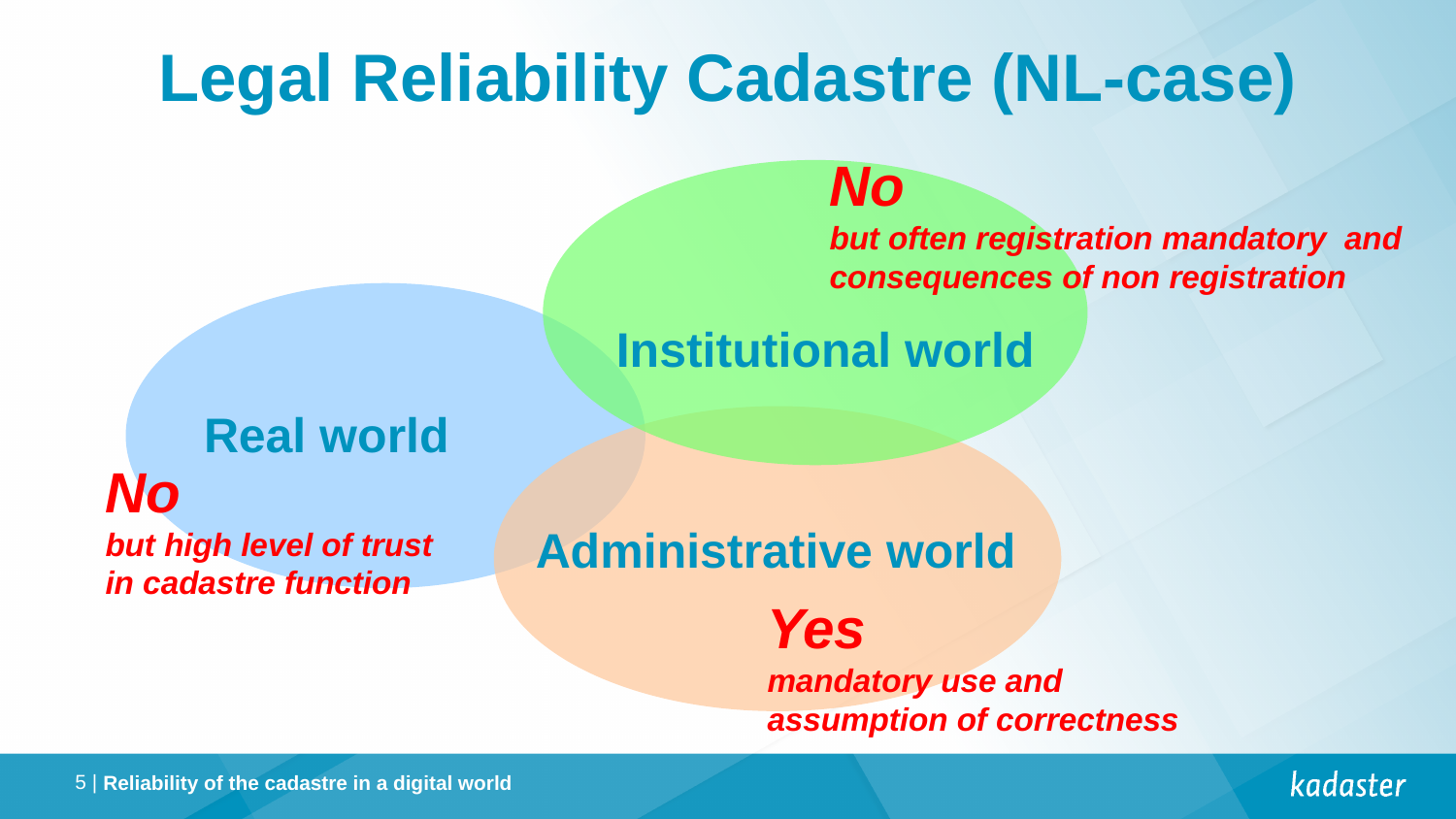

# Legal Reliability Cadastre (NL-case)
No
but often registration mandatory  and consequences of non registration

Institutional world
Real world

No
but high level of trust in cadastre function
Administrative world
Yes
mandatory use and
assumption of correctness
Reliability of the cadastre in a digital world